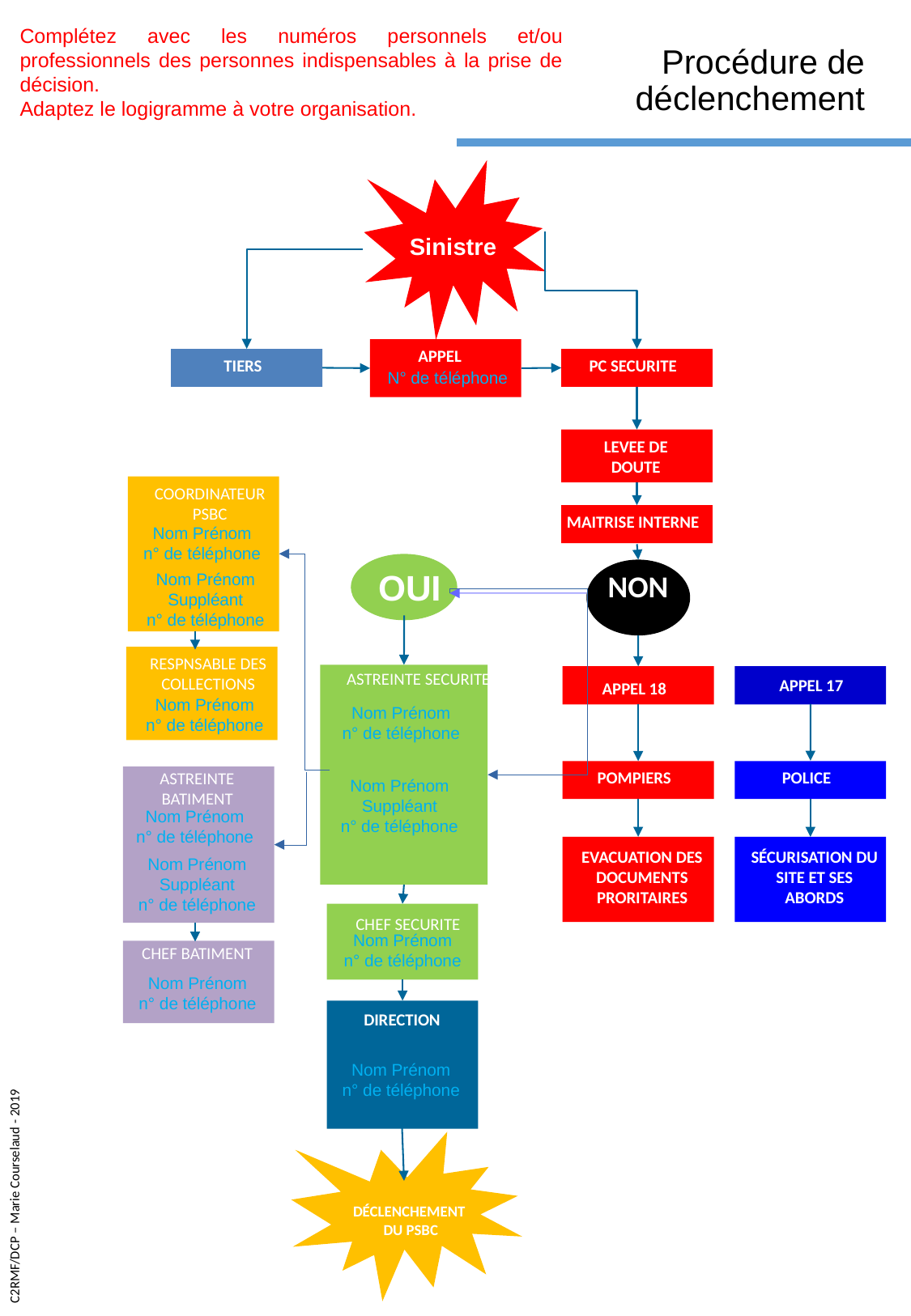

Complétez avec les numéros personnels et/ou professionnels des personnes indispensables à la prise de décision.
Adaptez le logigramme à votre organisation.
# Procédure de déclenchement

Sinistre

APPEL

TIERS
PC SECURITE
N° de téléphone
LEVEE DE DOUTE

COORDINATEUR PSBC

MAITRISE INTERNE

Nom Prénom
n° de téléphone
OUI

NON
Nom Prénom
Suppléant
n° de téléphone

RESPNSABLE DES COLLECTIONS
ASTREINTE SECURITE

OUI
APPEL 17
APPEL 18
Nom Prénom
n° de téléphone
Nom Prénom
n° de téléphone
POMPIERS

POLICE

ASTREINTE BATIMENT

Nom Prénom
Suppléant
n° de téléphone
Nom Prénom
n° de téléphone

EVACUATION DES DOCUMENTS PRORITAIRES
SÉCURISATION DU SITE ET SES ABORDS
Nom Prénom
Suppléant
n° de téléphone

CHEF SECURITE
Nom Prénom
n° de téléphone
CHEF BATIMENT

Nom Prénom
n° de téléphone

DIRECTION
Nom Prénom
n° de téléphone

C2RMF/DCP – Marie Courselaud - 2019
DÉCLENCHEMENT  DU PSBC